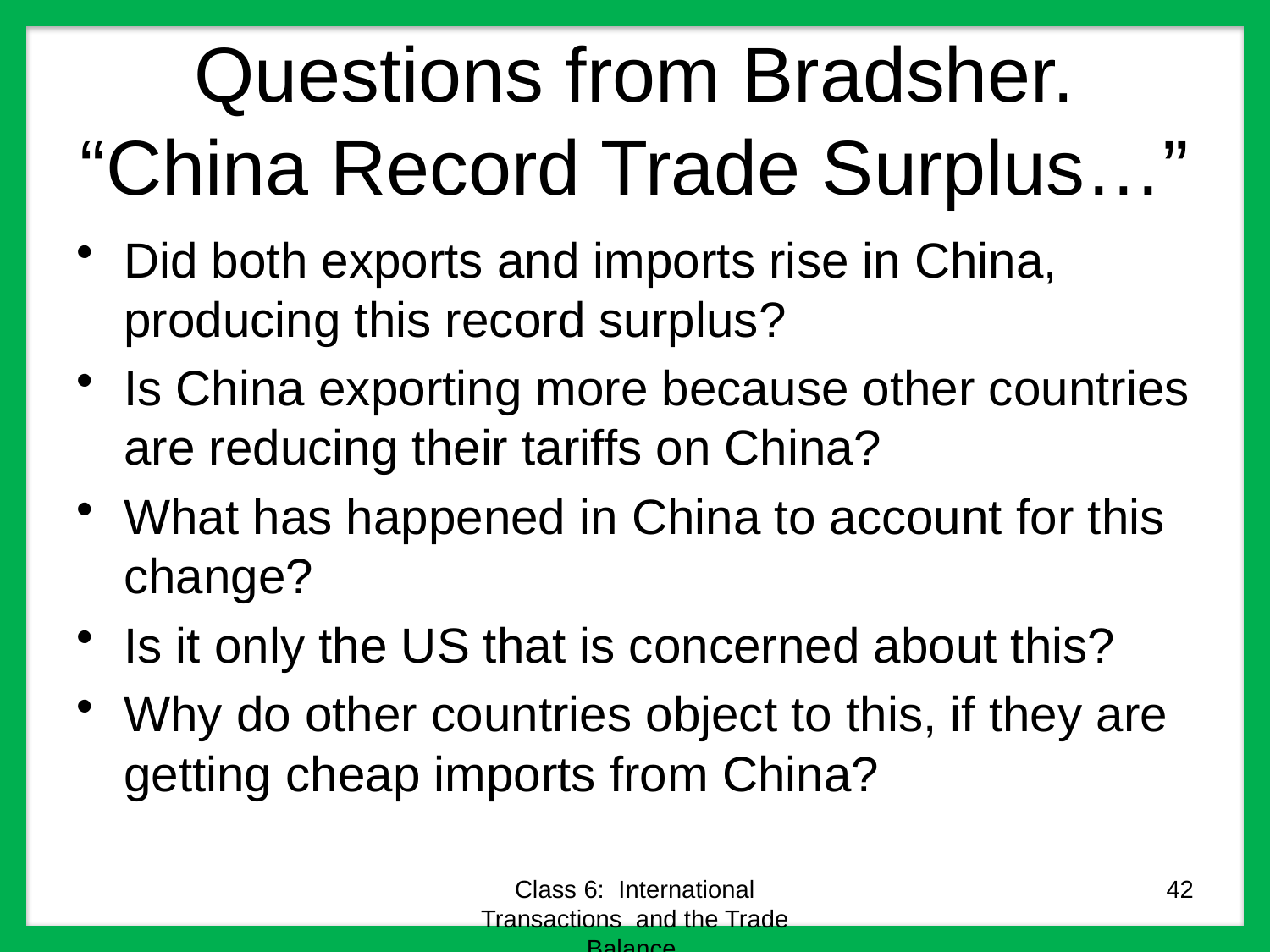

# Questions from Bradsher. “China Record Trade Surplus…”
Did both exports and imports rise in China, producing this record surplus?
Is China exporting more because other countries are reducing their tariffs on China?
What has happened in China to account for this change?
Is it only the US that is concerned about this?
Why do other countries object to this, if they are getting cheap imports from China?
Class 6:  International Transactions  and the Trade Balance
42